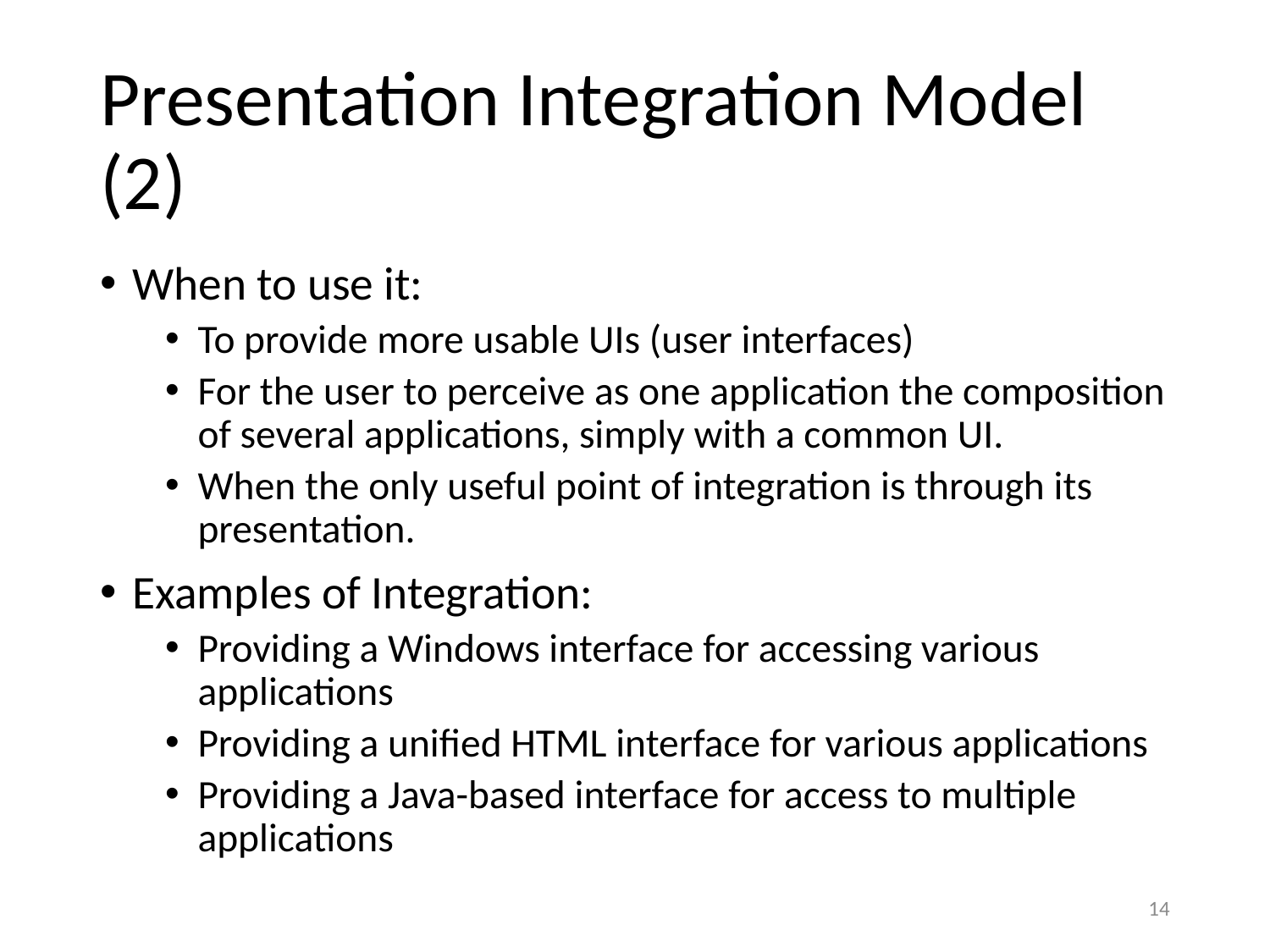

# Presentation Integration Model (2)
When to use it:
To provide more usable UIs (user interfaces)
For the user to perceive as one application the composition of several applications, simply with a common UI.
When the only useful point of integration is through its presentation.
Examples of Integration:
Providing a Windows interface for accessing various applications
Providing a unified HTML interface for various applications
Providing a Java-based interface for access to multiple applications
14